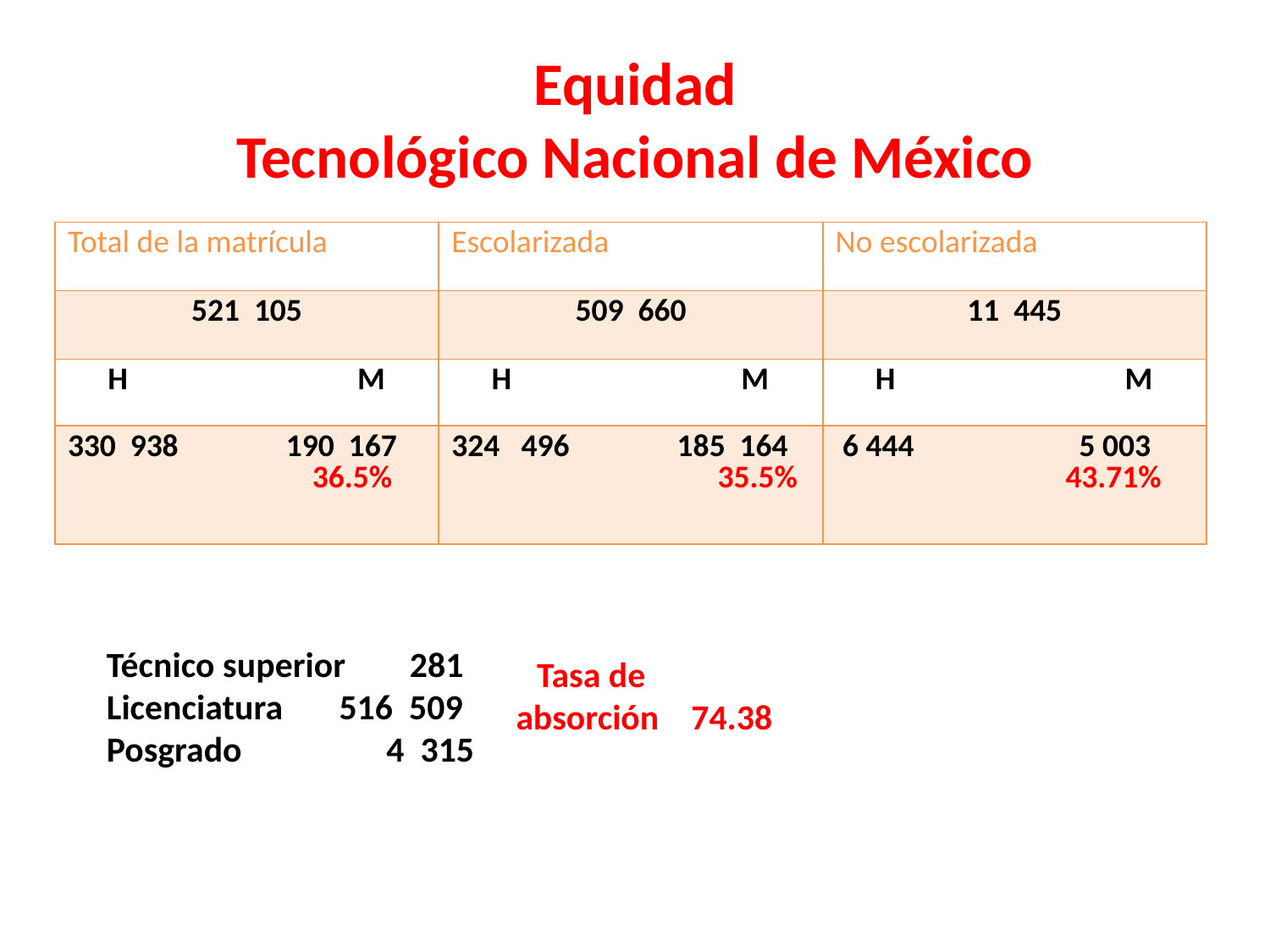

# Equidad Tecnológico Nacional de México
| Total de la matrícula | Escolarizada | No escolarizada |
| --- | --- | --- |
| 521 105 | 509 660 | 11 445 |
| H M | H M | H M |
| 938 190 167 36.5% | 496 185 164 35.5% | 6 444 5 003 43.71% |
Técnico superior        281
Licenciatura       516  509
Posgrado                  4  315
    Tasa de
 absorción    74.38